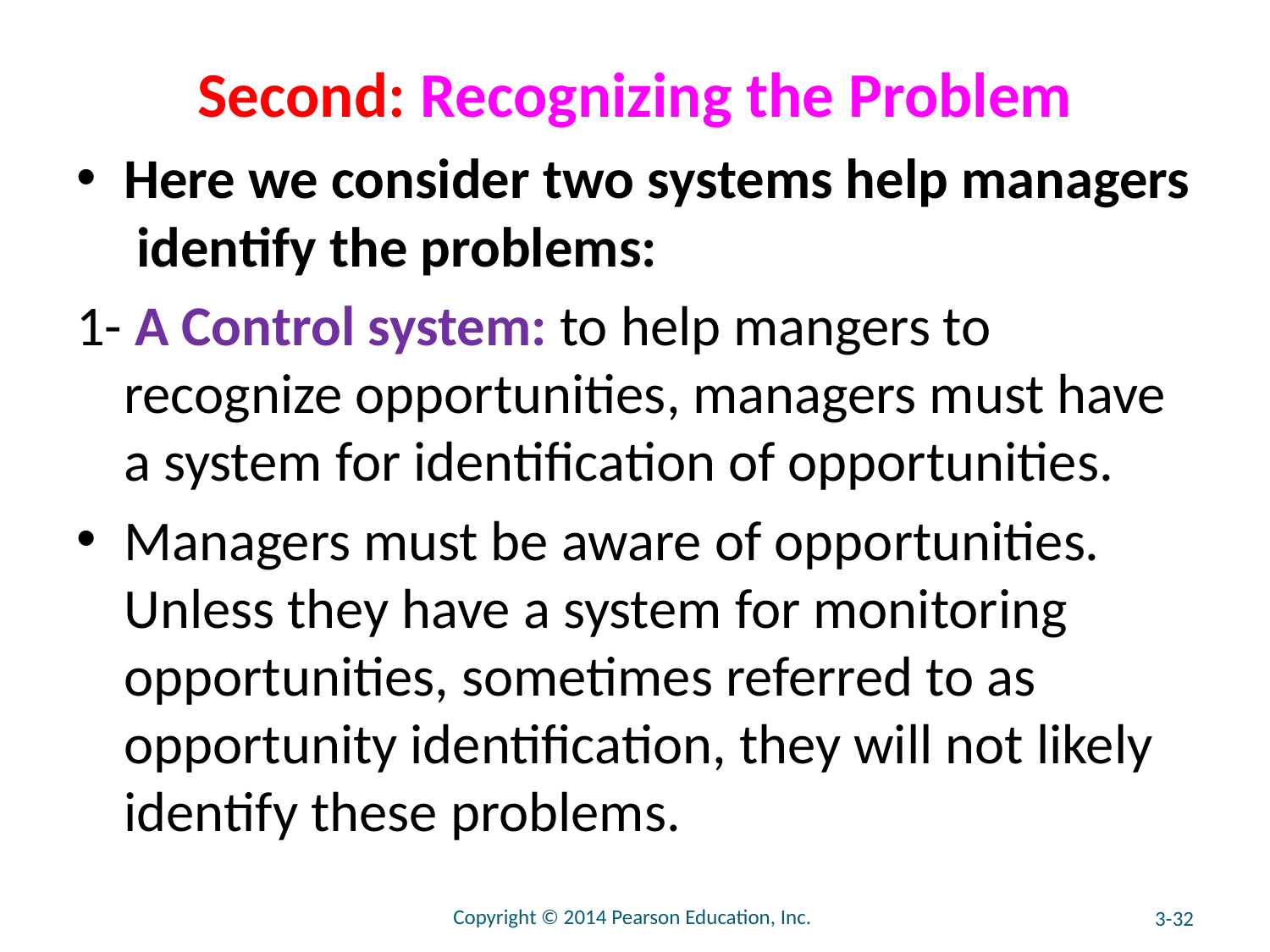

# Second: Recognizing the Problem
Here we consider two systems help managers  identify the problems:
1- A Control system: to help mangers to recognize opportunities, managers must have a system for identification of opportunities.
Managers must be aware of opportunities. Unless they have a system for monitoring opportunities, sometimes referred to as opportunity identification, they will not likely identify these problems.